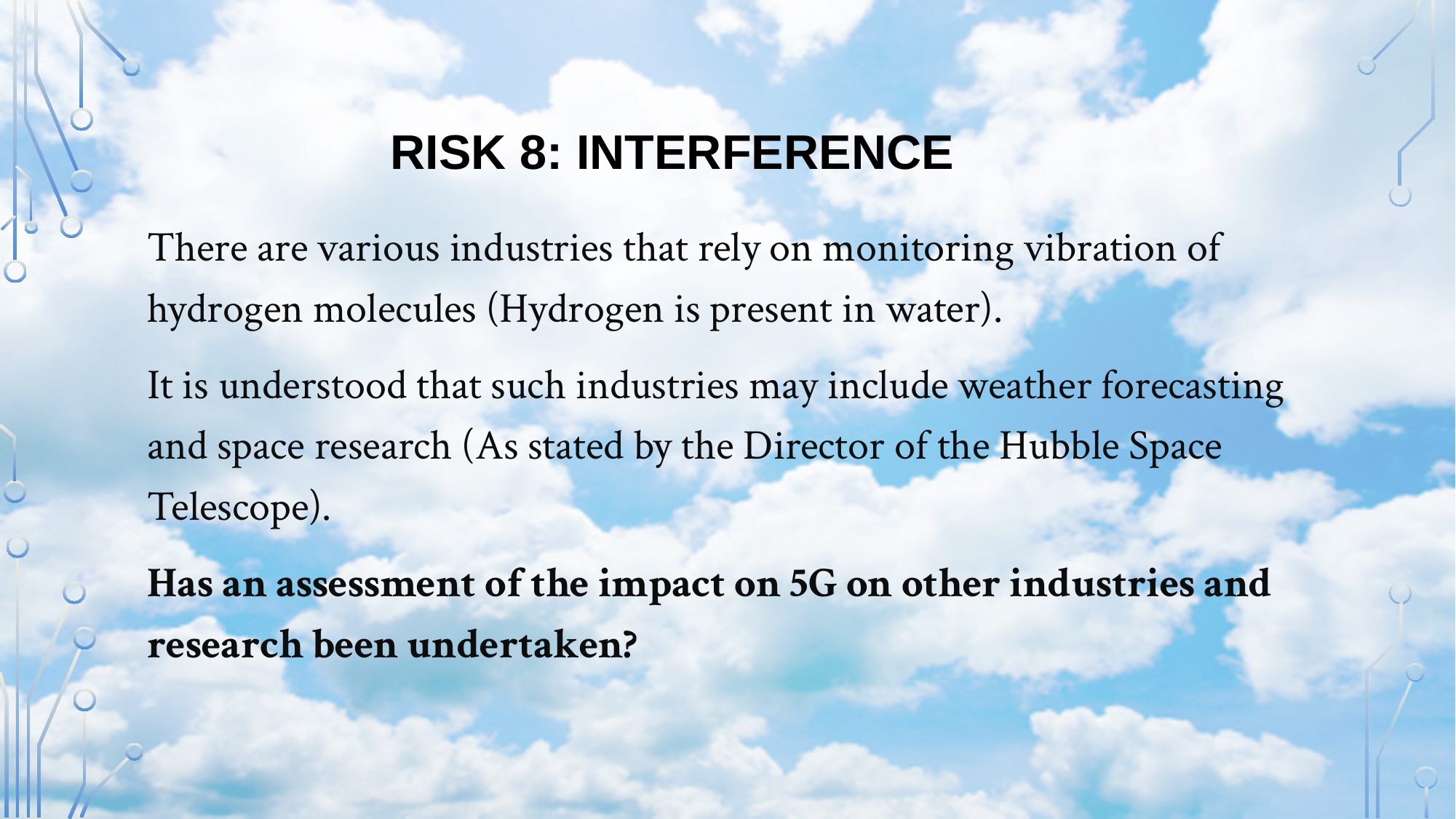

RISK 8: INTERFERENCE

There are various industries that rely on monitoring vibration of hydrogen molecules (Hydrogen is present in water).
It is understood that such industries may include weather forecasting and space research (As stated by the Director of the Hubble Space Telescope).
Has an assessment of the impact on 5G on other industries and research been undertaken?